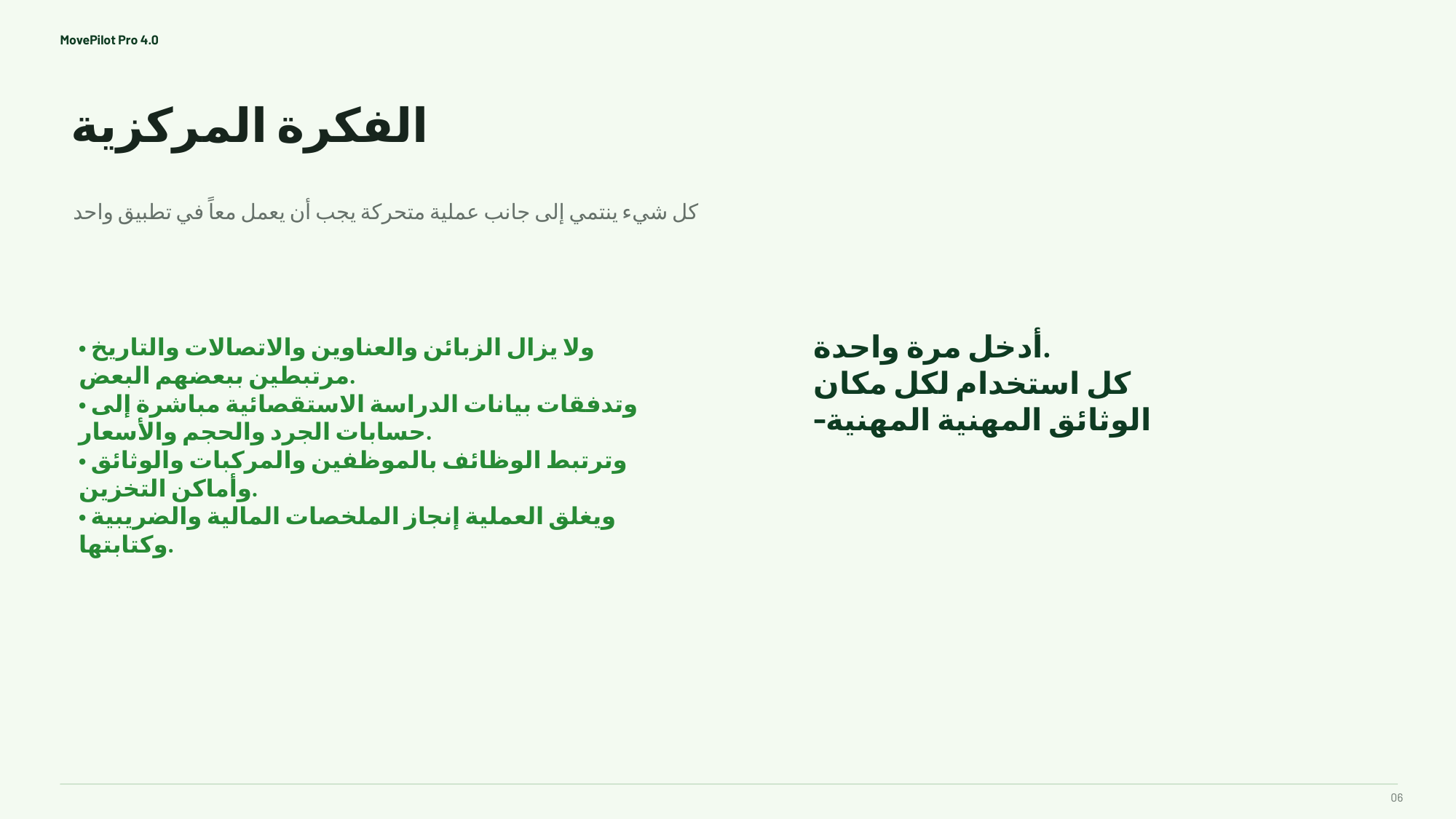

MovePilot Pro 4.0
الفكرة المركزية
أدخل مرة واحدة.
كل استخدام لكل مكان
-الوثائق المهنية المهنية
كل شيء ينتمي إلى جانب عملية متحركة يجب أن يعمل معاً في تطبيق واحد
• ولا يزال الزبائن والعناوين والاتصالات والتاريخ مرتبطين ببعضهم البعض.
• وتدفقات بيانات الدراسة الاستقصائية مباشرة إلى حسابات الجرد والحجم والأسعار.
• وترتبط الوظائف بالموظفين والمركبات والوثائق وأماكن التخزين.
• ويغلق العملية إنجاز الملخصات المالية والضريبية وكتابتها.

06